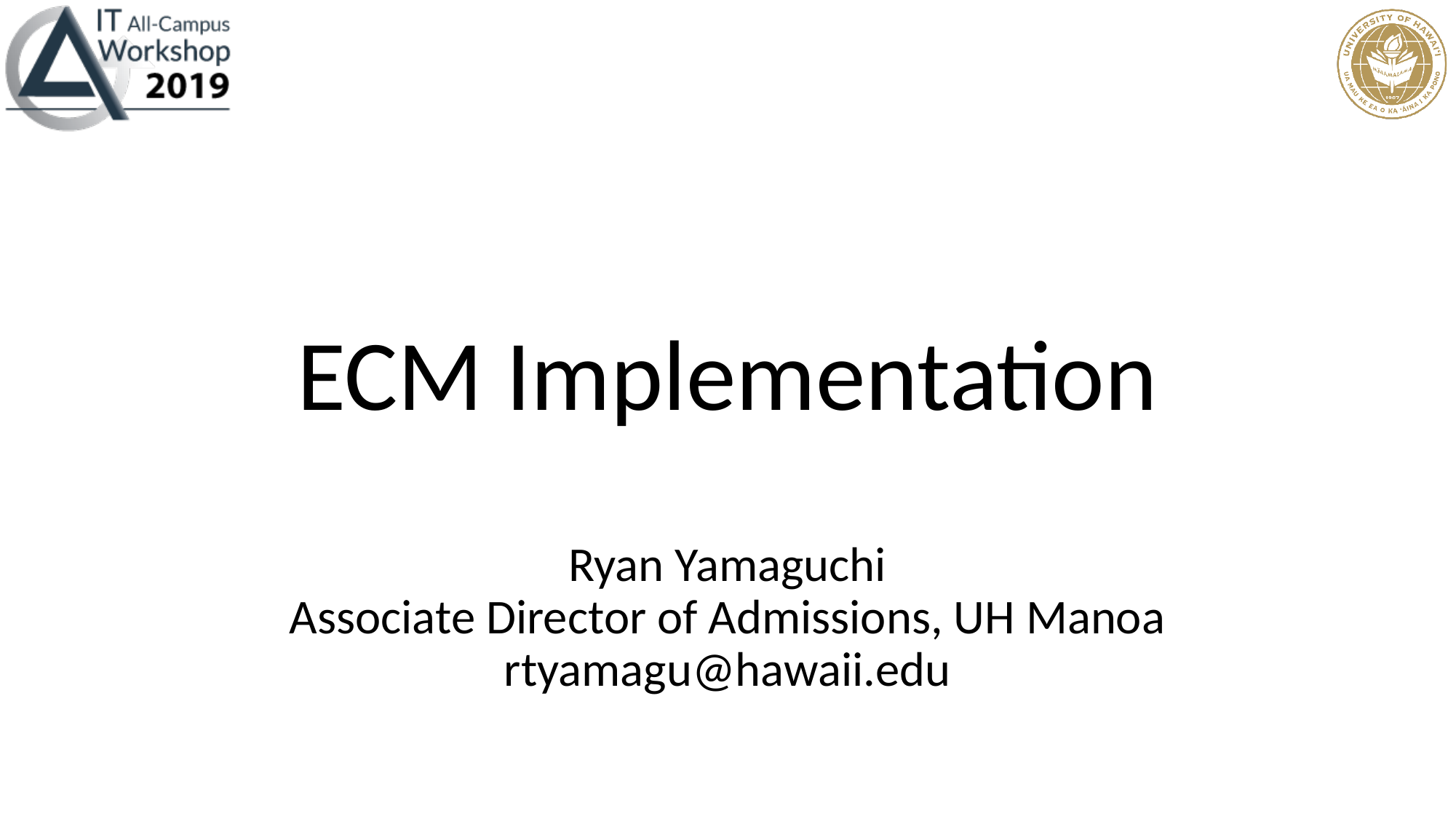

# ECM Implementation Ryan Yamaguchi Associate Director of Admissions, UH Manoa rtyamagu@hawaii.edu